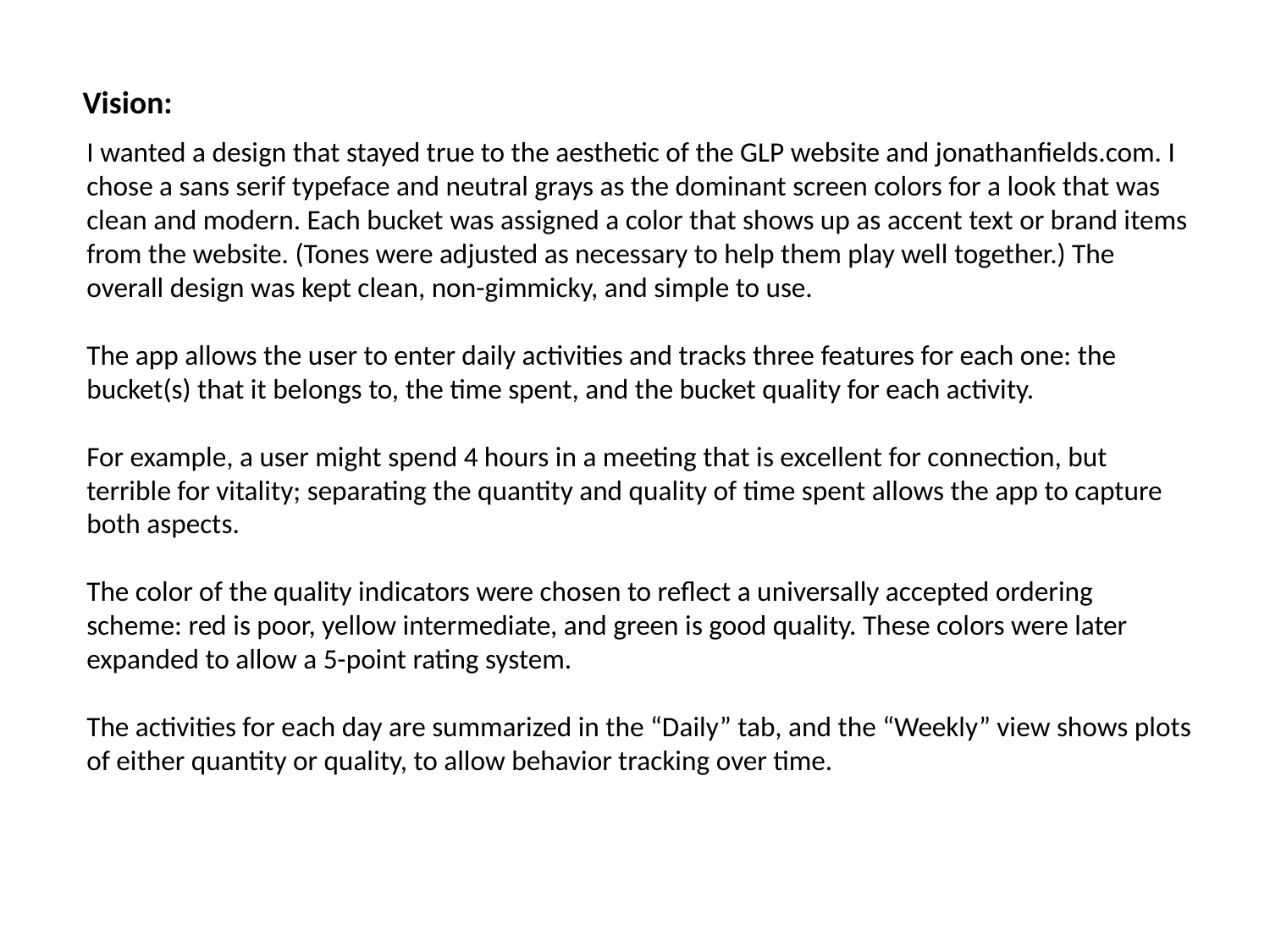

Vision:
I wanted a design that stayed true to the aesthetic of the GLP website and jonathanfields.com. I chose a sans serif typeface and neutral grays as the dominant screen colors for a look that was clean and modern. Each bucket was assigned a color that shows up as accent text or brand items from the website. (Tones were adjusted as necessary to help them play well together.) The overall design was kept clean, non-gimmicky, and simple to use.

The app allows the user to enter daily activities and tracks three features for each one: the bucket(s) that it belongs to, the time spent, and the bucket quality for each activity.

For example, a user might spend 4 hours in a meeting that is excellent for connection, but terrible for vitality; separating the quantity and quality of time spent allows the app to capture both aspects.

The color of the quality indicators were chosen to reflect a universally accepted ordering scheme: red is poor, yellow intermediate, and green is good quality. These colors were later expanded to allow a 5-point rating system.

The activities for each day are summarized in the “Daily” tab, and the “Weekly” view shows plots of either quantity or quality, to allow behavior tracking over time.